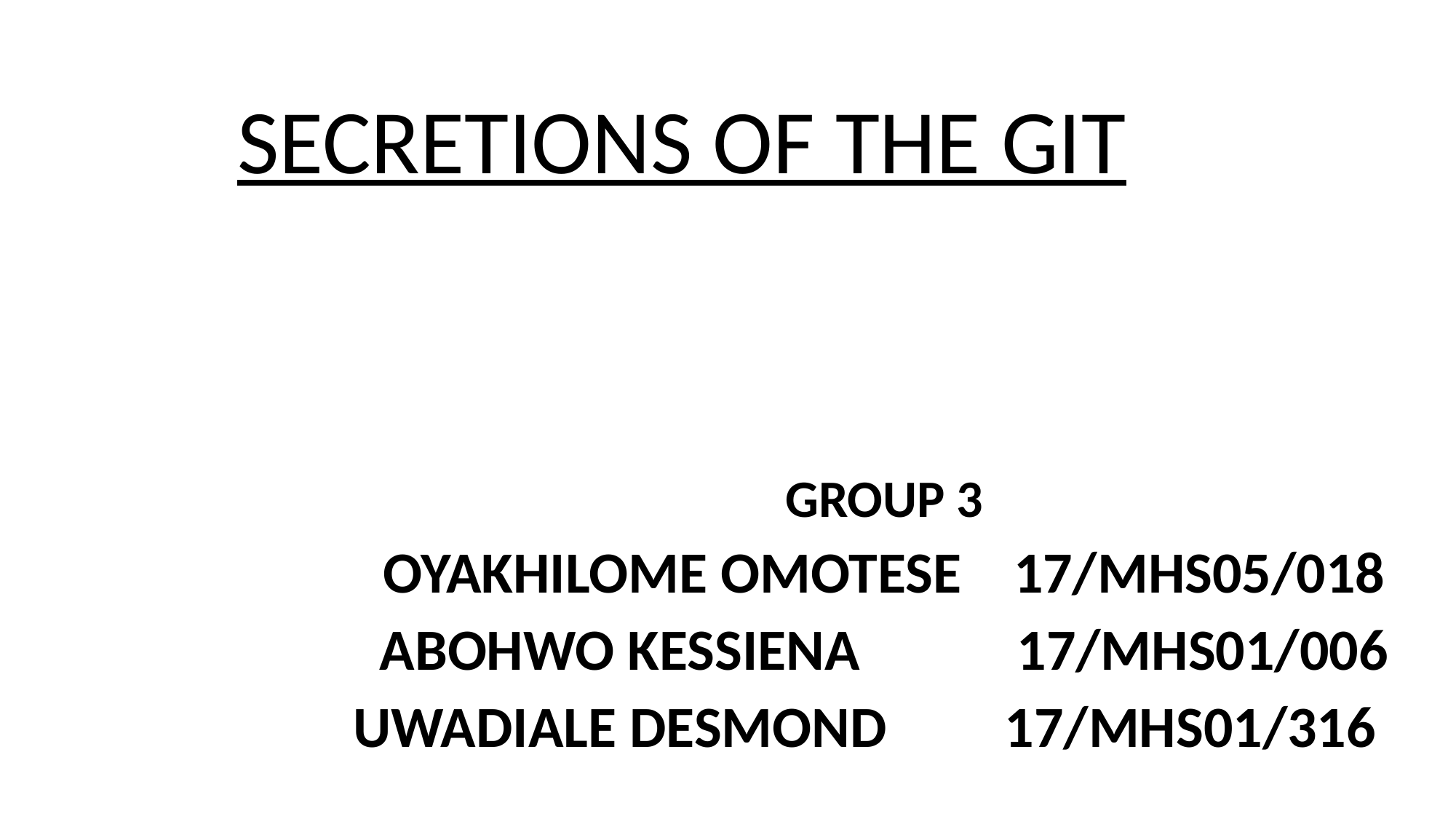

# SECRETIONS OF THE GIT
GROUP 3
OYAKHILOME OMOTESE    17/MHS05/018
ABOHWO KESSIENA            17/MHS01/006
UWADIALE DESMOND         17/MHS01/316